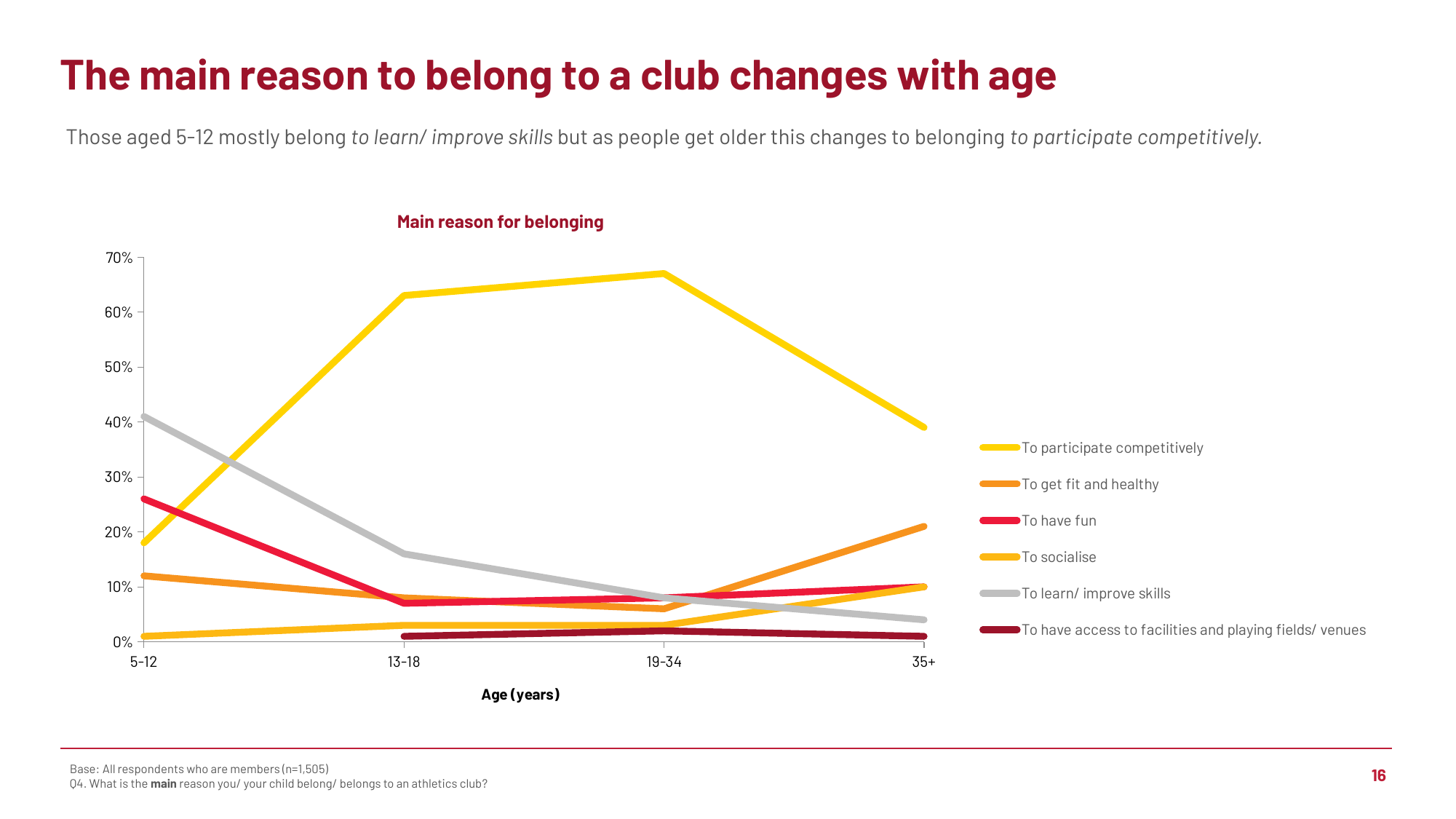

The main reason to belong to a club changes with age
1
Those aged 5-12 mostly belong to learn/ improve skills but as people get older this changes to belonging to participate competitively.
Main reason for belonging

### Chart

| Category | To participate competitively | To get fit and healthy | To have fun  | To socialise | To learn/ improve skills | To have access to facilities and playing fields/ venues |
|---|---|---|---|---|---|---|
| 5-12 | 0.18 | 0.12 | 0.26 | 0.01 | 0.41 | None |
| 13-18 | 0.63 | 0.08 | 0.07 | 0.03 | 0.16 | 0.01 |
| 19-34 | 0.67 | 0.06 | 0.08 | 0.03 | 0.08 | 0.02 |
| 35+ | 0.39 | 0.21 | 0.1 | 0.1 | 0.04 | 0.01 |
Base: All respondents who are members (n=1,505)
Q4. What is the main reason you/ your child belong/ belongs to an athletics club?